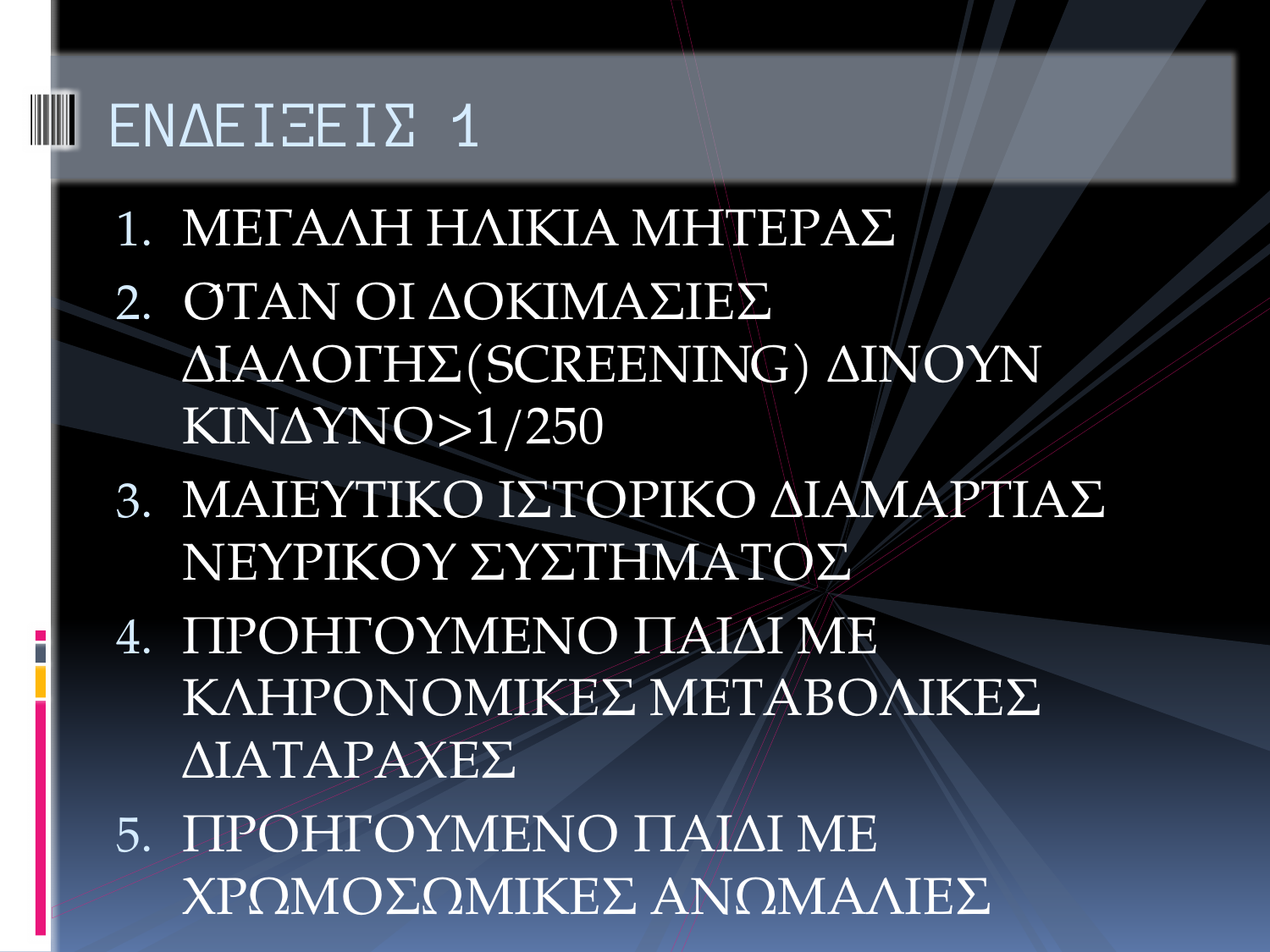

# ENΔΕΙΞΕΙΣ 1
ΜΕΓΑΛΗ ΗΛΙΚΙΑ ΜΗΤΕΡΑΣ
ΌΤΑΝ ΟΙ ΔΟΚΙΜΑΣΙΕΣ ΔΙΑΛΟΓΗΣ(SCREENING) ΔΙΝΟΥΝ ΚΙΝΔΥΝΟ>1/250
ΜΑΙΕΥΤΙΚΟ ΙΣΤΟΡΙΚΟ ΔΙΑΜΑΡΤΙΑΣ ΝΕΥΡΙΚΟΥ ΣΥΣΤΗΜΑΤΟΣ
ΠΡΟΗΓΟΥΜΕΝΟ ΠΑΙΔΙ ΜΕ ΚΛΗΡΟΝΟΜΙΚΕΣ ΜΕΤΑΒΟΛΙΚΕΣ ΔΙΑΤΑΡΑΧΕΣ
ΠΡΟΗΓΟΥΜΕΝΟ ΠΑΙΔΙ ΜΕ ΧΡΩΜΟΣΩΜΙΚΕΣ ΑΝΩΜΑΛΙΕΣ